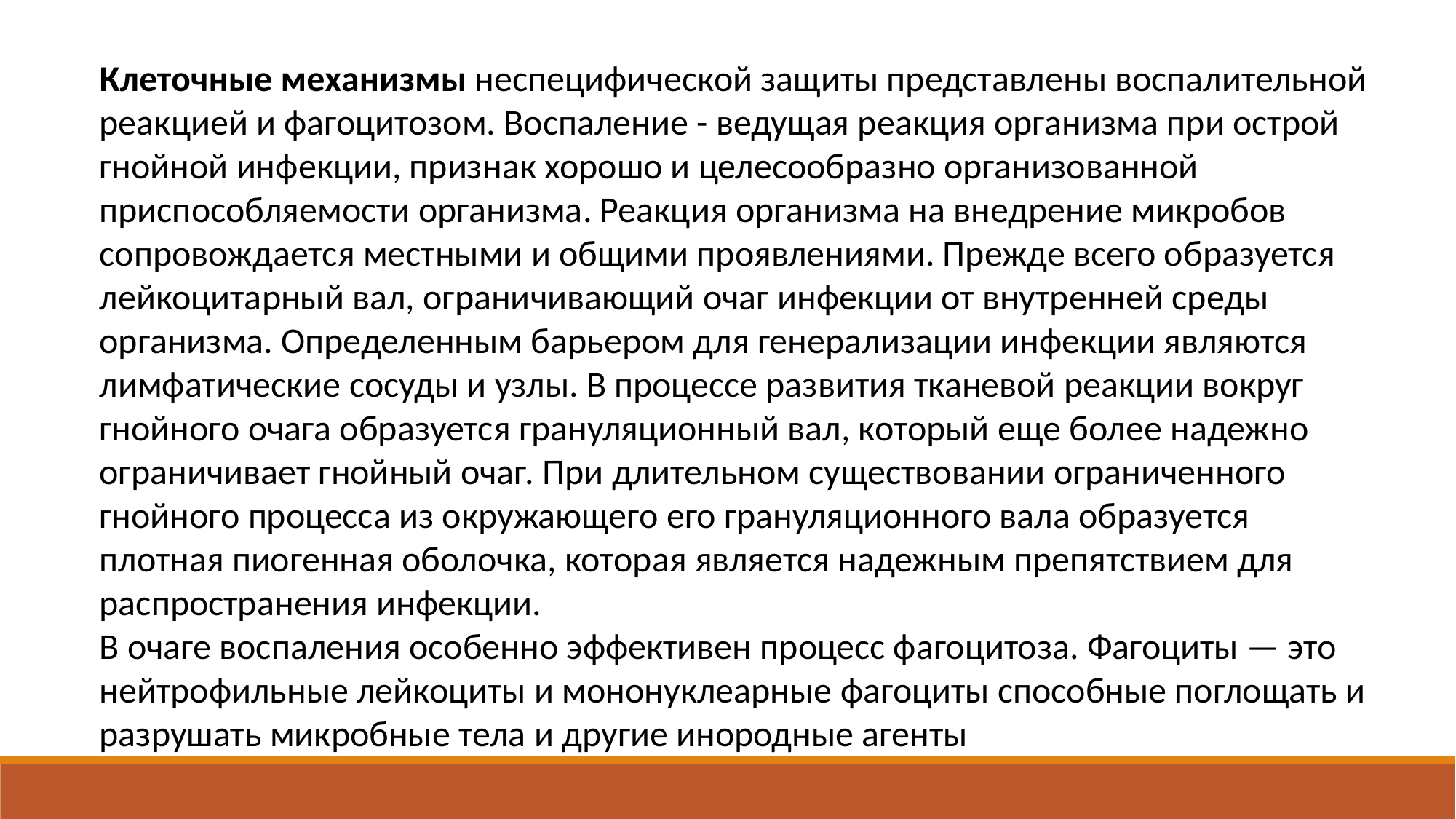

Клеточные механизмы неспецифической защиты представлены воспалительной реакцией и фагоцитозом. Воспаление - ведущая реакция организма при острой гнойной инфекции, признак хорошо и целесообразно организованной приспособляемости организма. Реакция организма на внедрение микробов сопровождается местными и общими проявлениями. Прежде всего образуется лейкоцитарный вал, ограничивающий очаг инфекции от внутренней среды организма. Определенным барьером для генерализации инфекции являются лимфатические сосуды и узлы. В процессе развития тканевой реакции вокруг гнойного очага образуется грануляционный вал, который еще более надежно ограничивает гнойный очаг. При длительном существовании ограниченного гнойного процесса из окружающего его грануляционного вала образуется плотная пиогенная оболочка, которая является надежным препятствием для распространения инфекции.
В очаге воспаления особенно эффективен процесс фагоцитоза. Фагоциты — это нейтрофильные лейкоциты и мононуклеарные фагоциты способные поглощать и разрушать микробные тела и другие инородные агенты